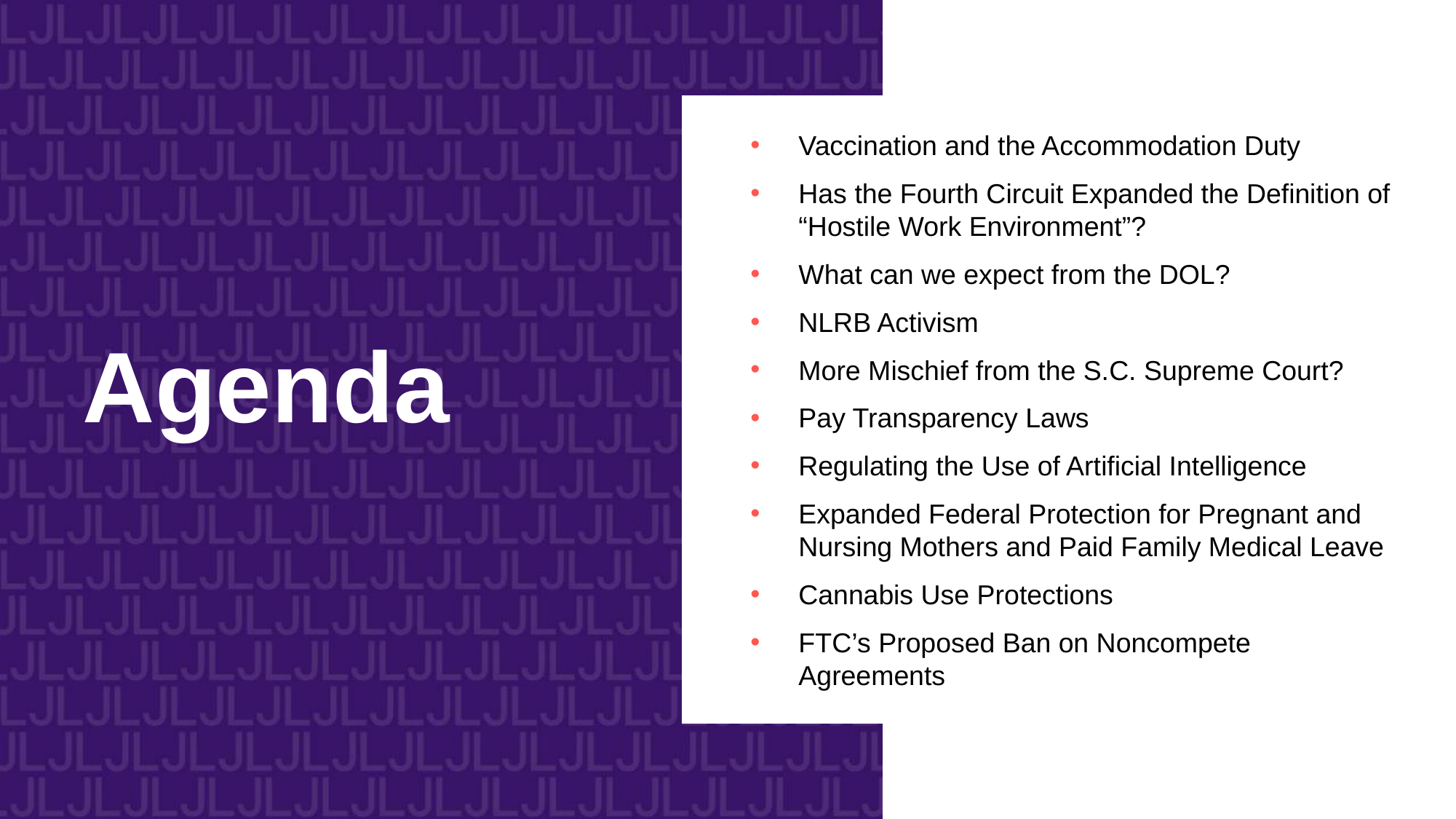

Vaccination and the Accommodation Duty
Has the Fourth Circuit Expanded the Definition of “Hostile Work Environment”?
What can we expect from the DOL?
NLRB Activism
More Mischief from the S.C. Supreme Court?
Pay Transparency Laws
Regulating the Use of Artificial Intelligence
Expanded Federal Protection for Pregnant and Nursing Mothers and Paid Family Medical Leave
Cannabis Use Protections
FTC’s Proposed Ban on Noncompete Agreements

# Agenda